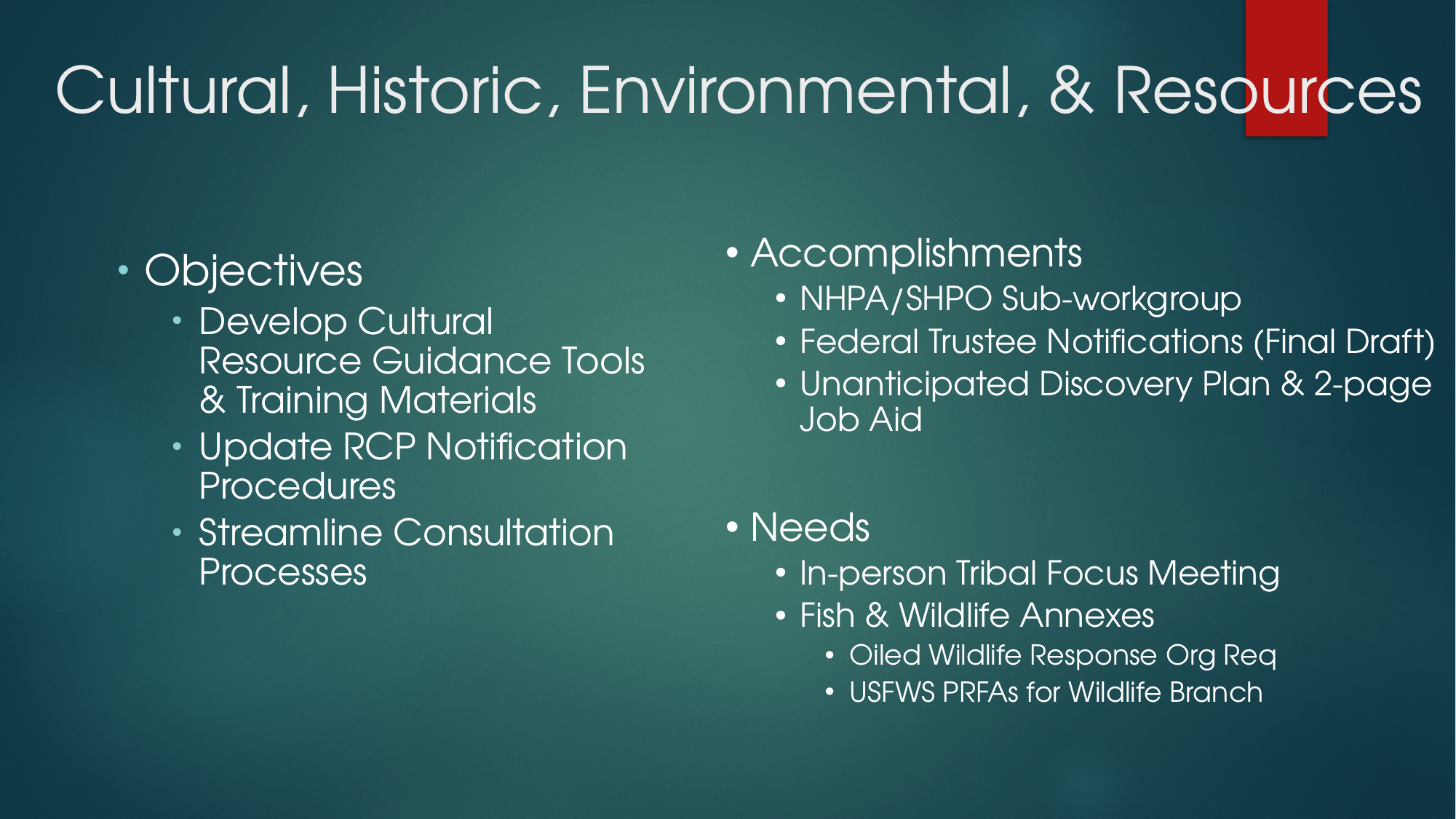

# Cultural, Historic, Environmental, & Resources
Accomplishments
NHPA/SHPO Sub-workgroup
Federal Trustee Notifications (Final Draft)
Unanticipated Discovery Plan & 2-page Job Aid

Needs
In-person Tribal Focus Meeting
Fish & Wildlife Annexes
Oiled Wildlife Response Org Req
USFWS PRFAs for Wildlife Branch

Objectives
Develop Cultural Resource Guidance Tools & Training Materials
Update RCP Notification Procedures
Streamline Consultation Processes